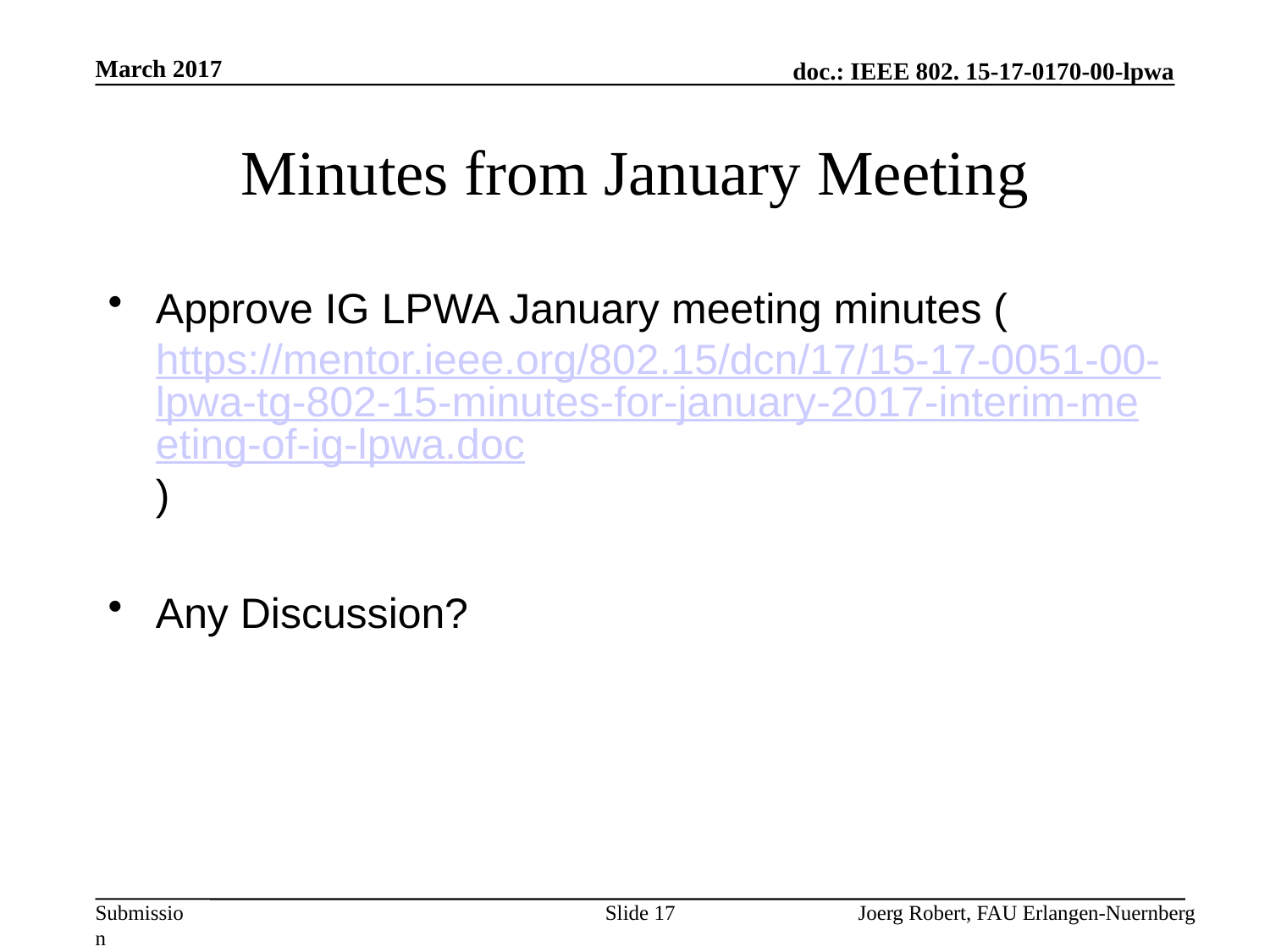

March 2017
# Minutes from January Meeting
Approve IG LPWA January meeting minutes (https://mentor.ieee.org/802.15/dcn/17/15-17-0051-00-lpwa-tg-802-15-minutes-for-january-2017-interim-meeting-of-ig-lpwa.doc)

Any Discussion?

Slide 17
Joerg Robert, FAU Erlangen-Nuernberg